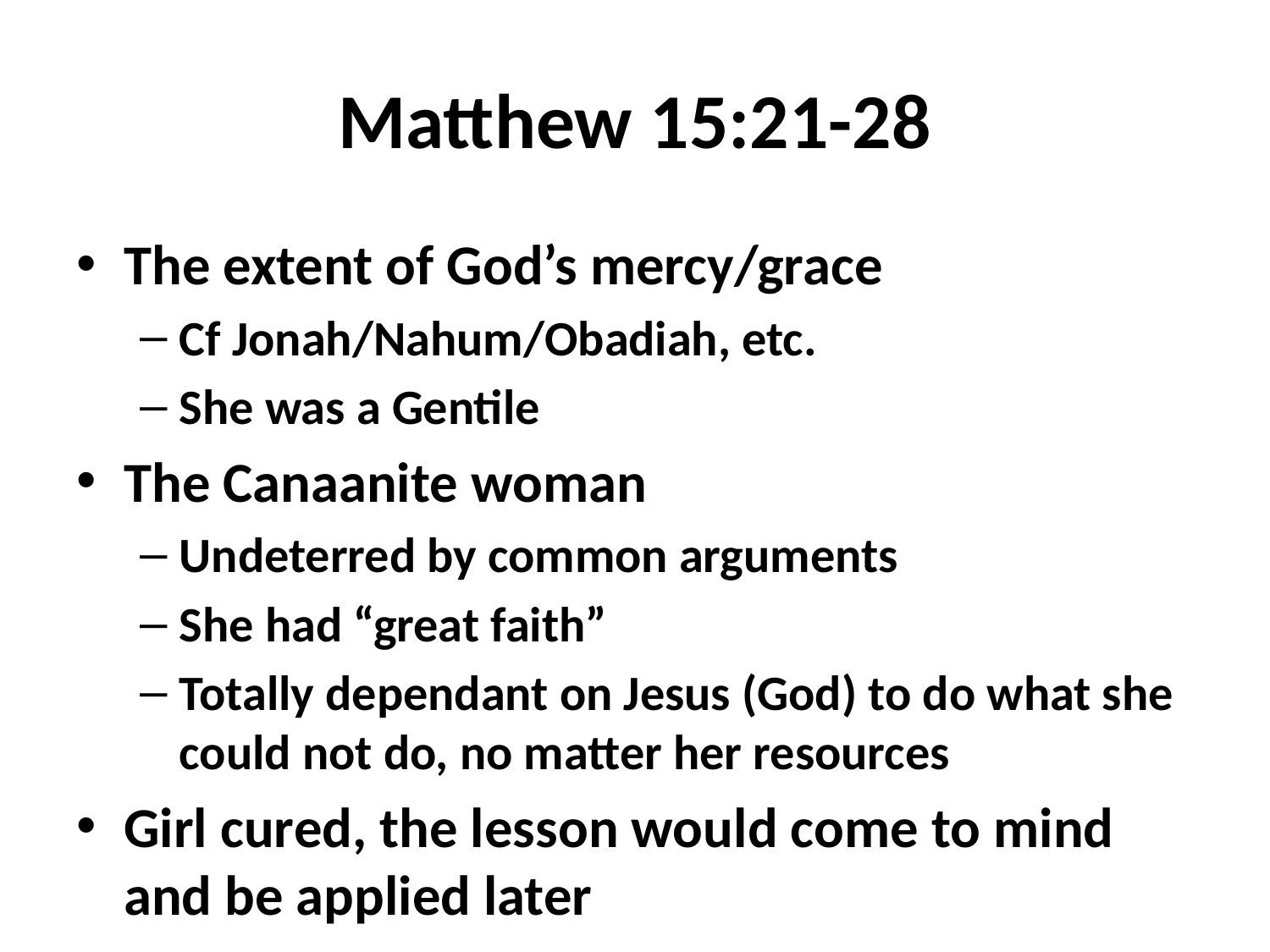

# Matthew 15:21-28
The extent of God’s mercy/grace
Cf Jonah/Nahum/Obadiah, etc.
She was a Gentile
The Canaanite woman
Undeterred by common arguments
She had “great faith”
Totally dependant on Jesus (God) to do what she could not do, no matter her resources
Girl cured, the lesson would come to mind and be applied later